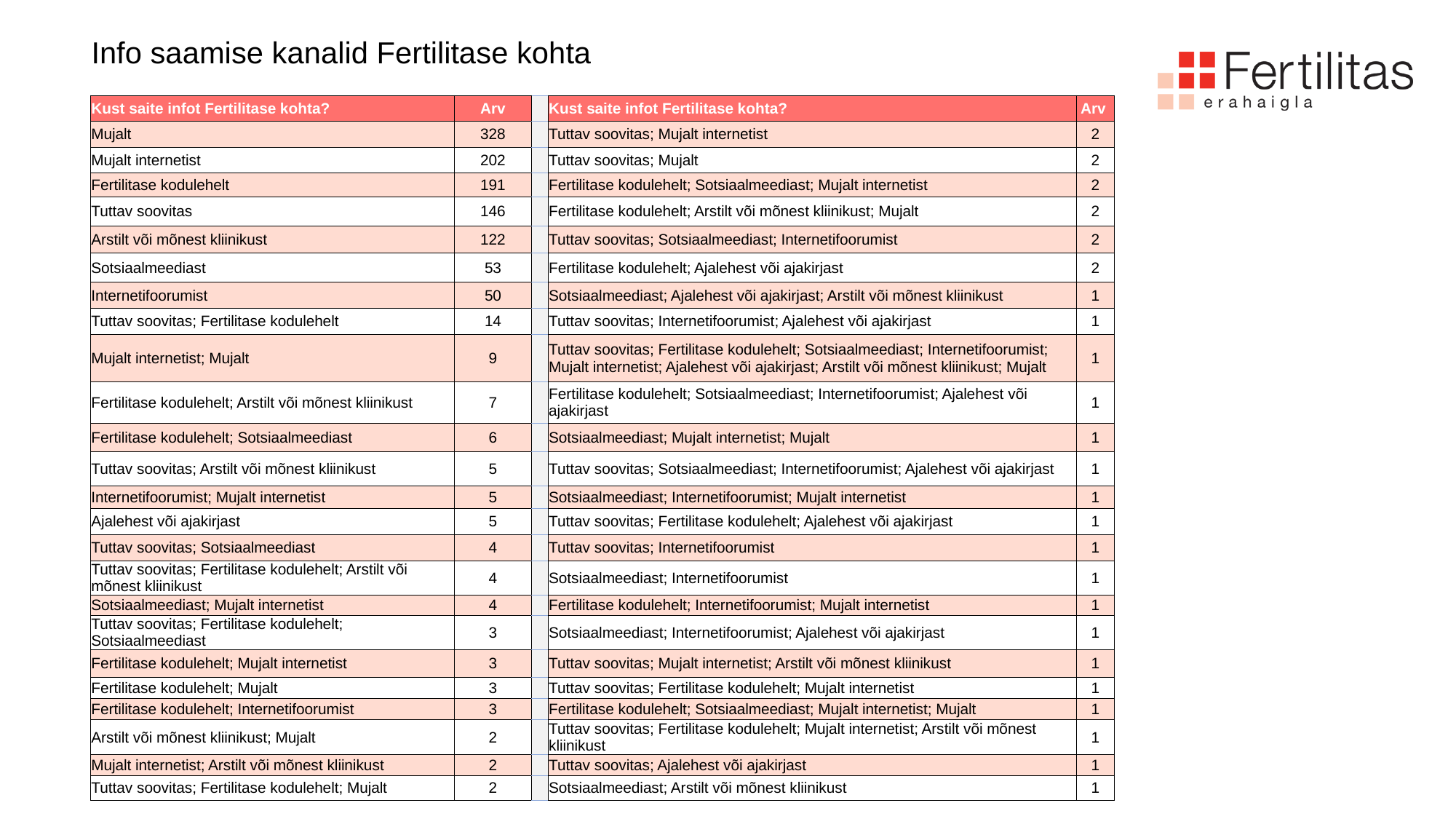

# Info saamise kanalid Fertilitase kohta
| Kust saite infot Fertilitase kohta? | Arv |  | Kust saite infot Fertilitase kohta? | Arv |
| --- | --- | --- | --- | --- |
| Mujalt | 328 |  | Tuttav soovitas; Mujalt internetist | 2 |
| Mujalt internetist | 202 |  | Tuttav soovitas; Mujalt | 2 |
| Fertilitase kodulehelt | 191 |  | Fertilitase kodulehelt; Sotsiaalmeediast; Mujalt internetist | 2 |
| Tuttav soovitas | 146 |  | Fertilitase kodulehelt; Arstilt või mõnest kliinikust; Mujalt | 2 |
| Arstilt või mõnest kliinikust | 122 |  | Tuttav soovitas; Sotsiaalmeediast; Internetifoorumist | 2 |
| Sotsiaalmeediast | 53 |  | Fertilitase kodulehelt; Ajalehest või ajakirjast | 2 |
| Internetifoorumist | 50 |  | Sotsiaalmeediast; Ajalehest või ajakirjast; Arstilt või mõnest kliinikust | 1 |
| Tuttav soovitas; Fertilitase kodulehelt | 14 |  | Tuttav soovitas; Internetifoorumist; Ajalehest või ajakirjast | 1 |
| Mujalt internetist; Mujalt | 9 |  | Tuttav soovitas; Fertilitase kodulehelt; Sotsiaalmeediast; Internetifoorumist; Mujalt internetist; Ajalehest või ajakirjast; Arstilt või mõnest kliinikust; Mujalt | 1 |
| Fertilitase kodulehelt; Arstilt või mõnest kliinikust | 7 |  | Fertilitase kodulehelt; Sotsiaalmeediast; Internetifoorumist; Ajalehest või ajakirjast | 1 |
| Fertilitase kodulehelt; Sotsiaalmeediast | 6 |  | Sotsiaalmeediast; Mujalt internetist; Mujalt | 1 |
| Tuttav soovitas; Arstilt või mõnest kliinikust | 5 |  | Tuttav soovitas; Sotsiaalmeediast; Internetifoorumist; Ajalehest või ajakirjast | 1 |
| Internetifoorumist; Mujalt internetist | 5 |  | Sotsiaalmeediast; Internetifoorumist; Mujalt internetist | 1 |
| Ajalehest või ajakirjast | 5 |  | Tuttav soovitas; Fertilitase kodulehelt; Ajalehest või ajakirjast | 1 |
| Tuttav soovitas; Sotsiaalmeediast | 4 |  | Tuttav soovitas; Internetifoorumist | 1 |
| Tuttav soovitas; Fertilitase kodulehelt; Arstilt või mõnest kliinikust | 4 |  | Sotsiaalmeediast; Internetifoorumist | 1 |
| Sotsiaalmeediast; Mujalt internetist | 4 |  | Fertilitase kodulehelt; Internetifoorumist; Mujalt internetist | 1 |
| Tuttav soovitas; Fertilitase kodulehelt; Sotsiaalmeediast | 3 |  | Sotsiaalmeediast; Internetifoorumist; Ajalehest või ajakirjast | 1 |
| Fertilitase kodulehelt; Mujalt internetist | 3 |  | Tuttav soovitas; Mujalt internetist; Arstilt või mõnest kliinikust | 1 |
| Fertilitase kodulehelt; Mujalt | 3 |  | Tuttav soovitas; Fertilitase kodulehelt; Mujalt internetist | 1 |
| Fertilitase kodulehelt; Internetifoorumist | 3 |  | Fertilitase kodulehelt; Sotsiaalmeediast; Mujalt internetist; Mujalt | 1 |
| Arstilt või mõnest kliinikust; Mujalt | 2 |  | Tuttav soovitas; Fertilitase kodulehelt; Mujalt internetist; Arstilt või mõnest kliinikust | 1 |
| Mujalt internetist; Arstilt või mõnest kliinikust | 2 |  | Tuttav soovitas; Ajalehest või ajakirjast | 1 |
| Tuttav soovitas; Fertilitase kodulehelt; Mujalt | 2 |  | Sotsiaalmeediast; Arstilt või mõnest kliinikust | 1 |